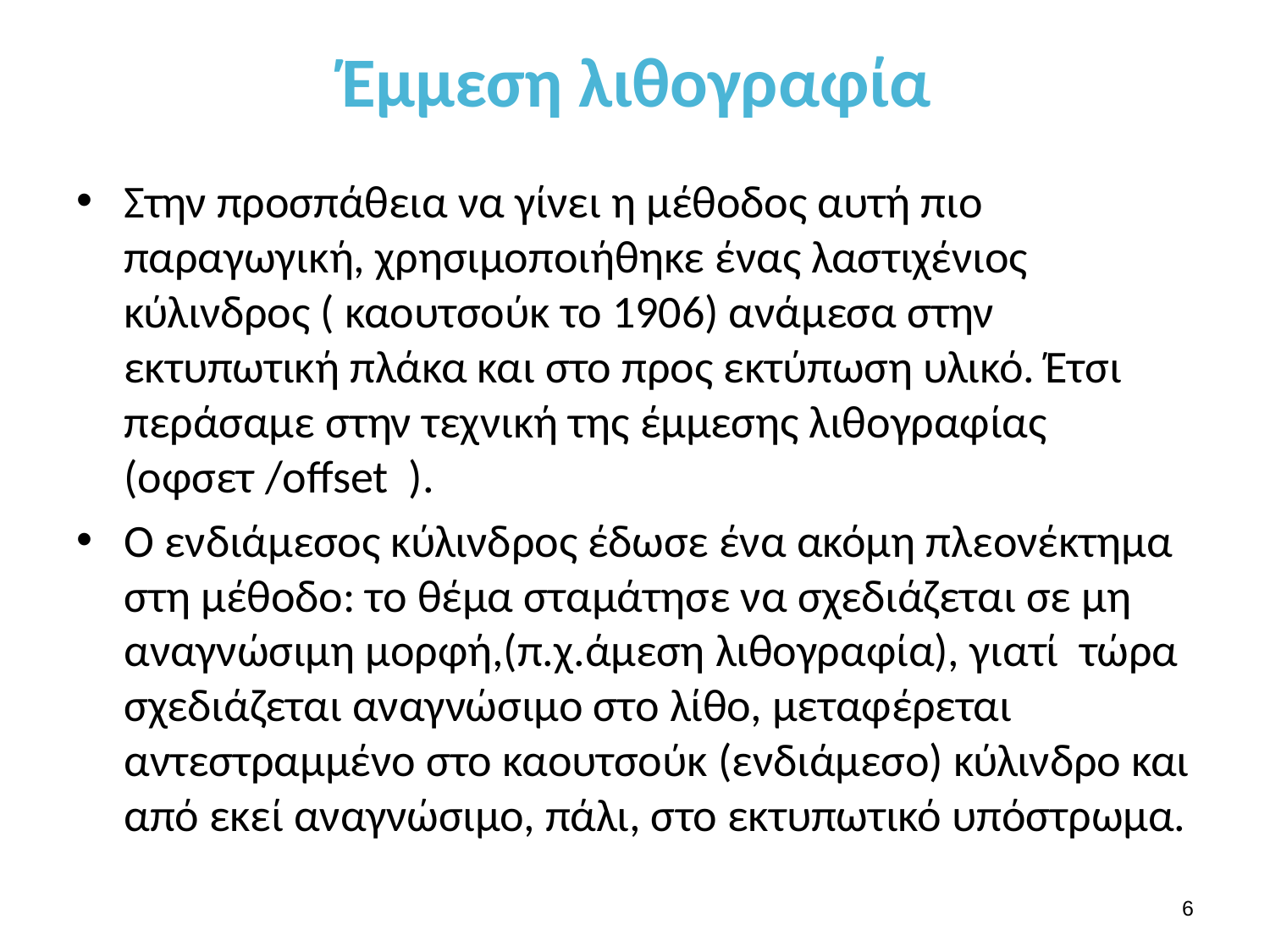

# Έμμεση λιθογραφία
Στην προσπάθεια να γίνει η μέθοδος αυτή πιο παραγωγική, χρησιμοποιήθηκε ένας λαστιχένιος κύλινδρος ( καουτσούκ το 1906) ανάμεσα στην εκτυπωτική πλάκα και στο προς εκτύπωση υλικό. Έτσι περάσαμε στην τεχνική της έμμεσης λιθογραφίας  (οφσετ /offset  ).
Ο ενδιάμεσος κύλινδρος έδωσε ένα ακόμη πλεονέκτημα στη μέθοδο: το θέμα σταμάτησε να σχεδιάζεται σε μη αναγνώσιμη μορφή,(π.χ.άμεση λιθογραφία), γιατί  τώρα σχεδιάζεται αναγνώσιμο στο λίθο, μεταφέρεται αντεστραμμένο στο καουτσούκ (ενδιάμεσο) κύλινδρο και από εκεί αναγνώσιμο, πάλι, στο εκτυπωτικό υπόστρωμα.

6